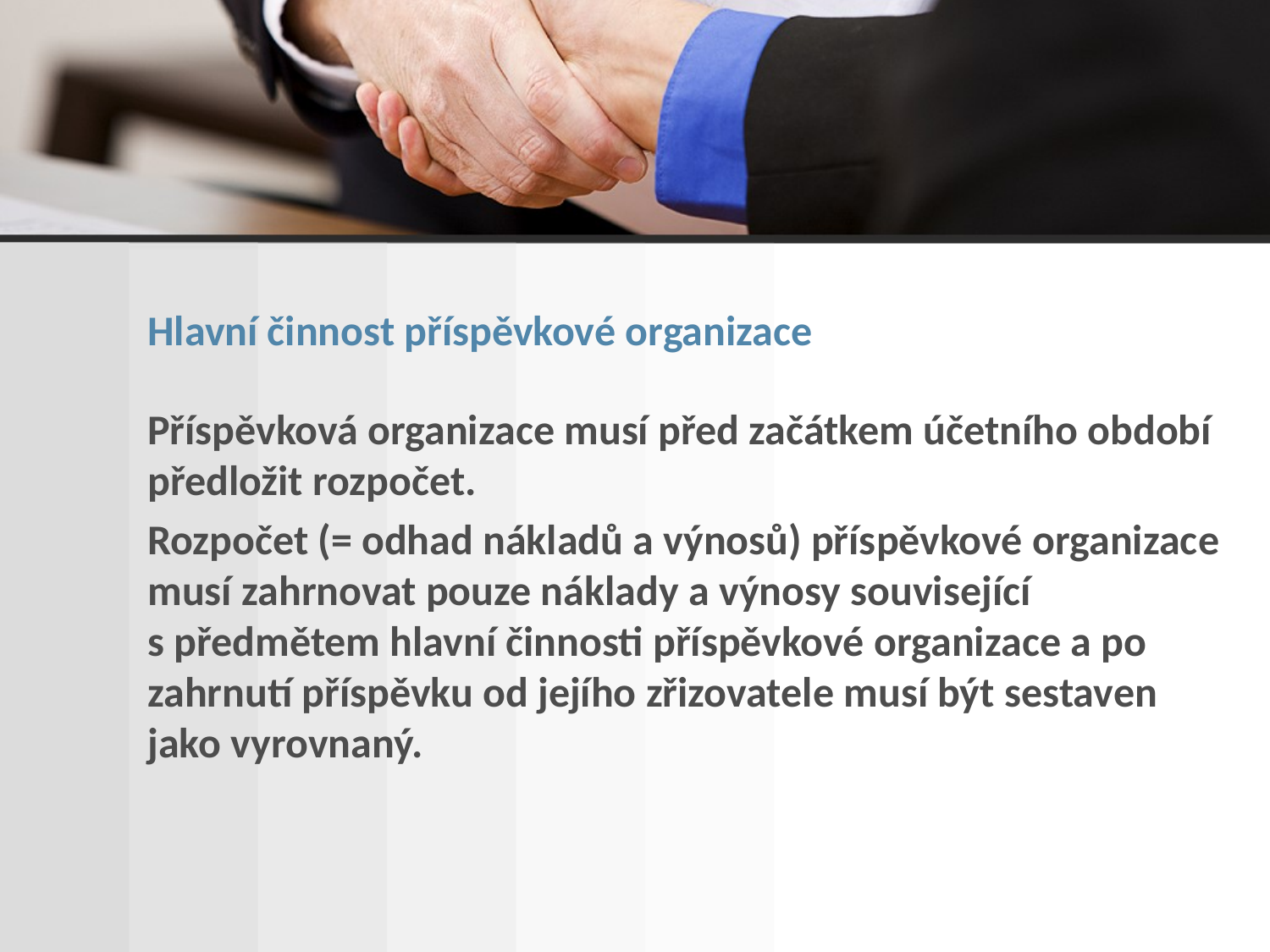

Hlavní činnost příspěvkové organizace

Příspěvková organizace musí před začátkem účetního období předložit rozpočet.
Rozpočet (= odhad nákladů a výnosů) příspěvkové organizace musí zahrnovat pouze náklady a výnosy související s předmětem hlavní činnosti příspěvkové organizace a po zahrnutí příspěvku od jejího zřizovatele musí být sestaven jako vyrovnaný.